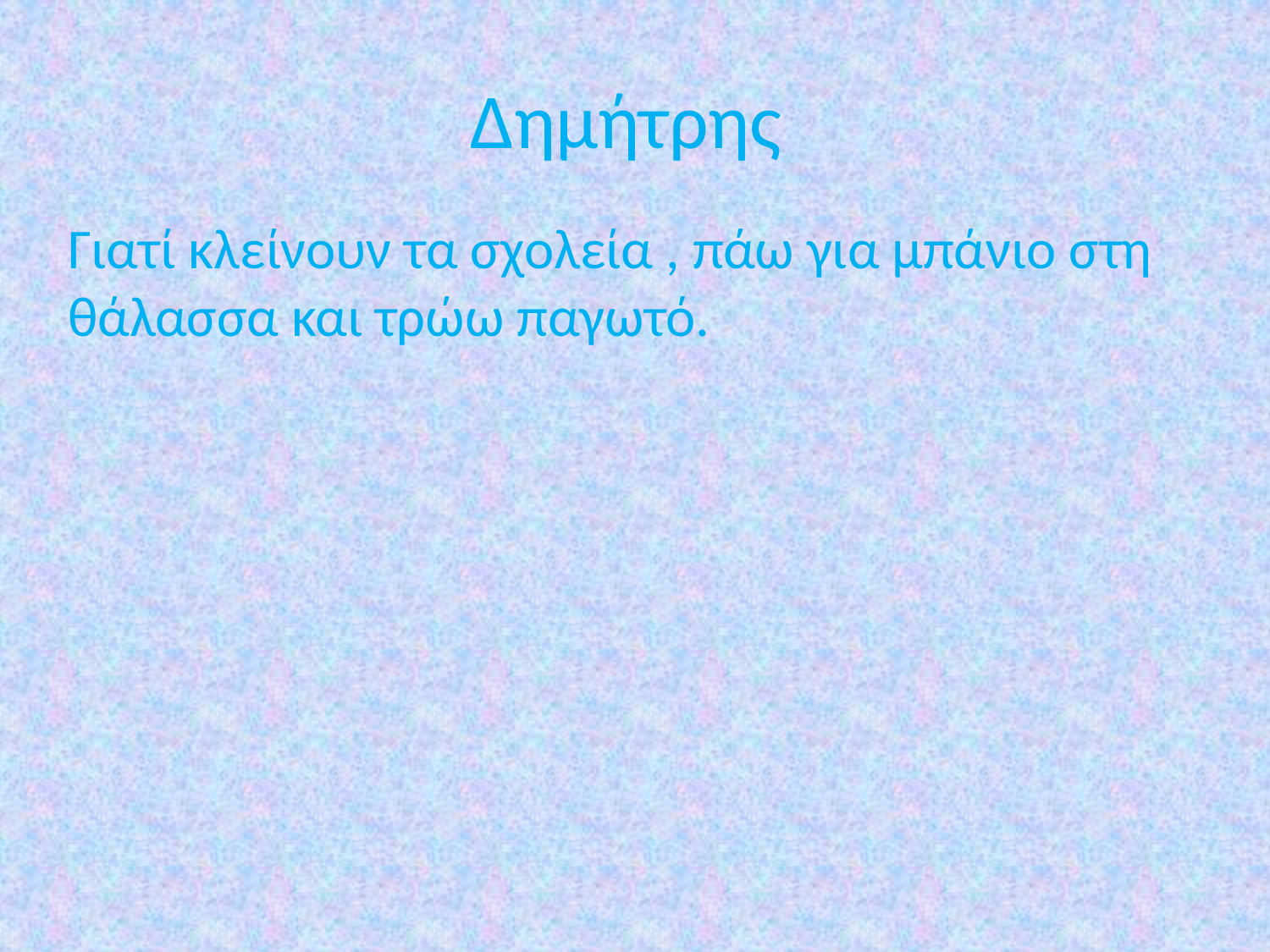

# Δημήτρης
Γιατί κλείνουν τα σχολεία , πάω για μπάνιο στη θάλασσα και τρώω παγωτό.